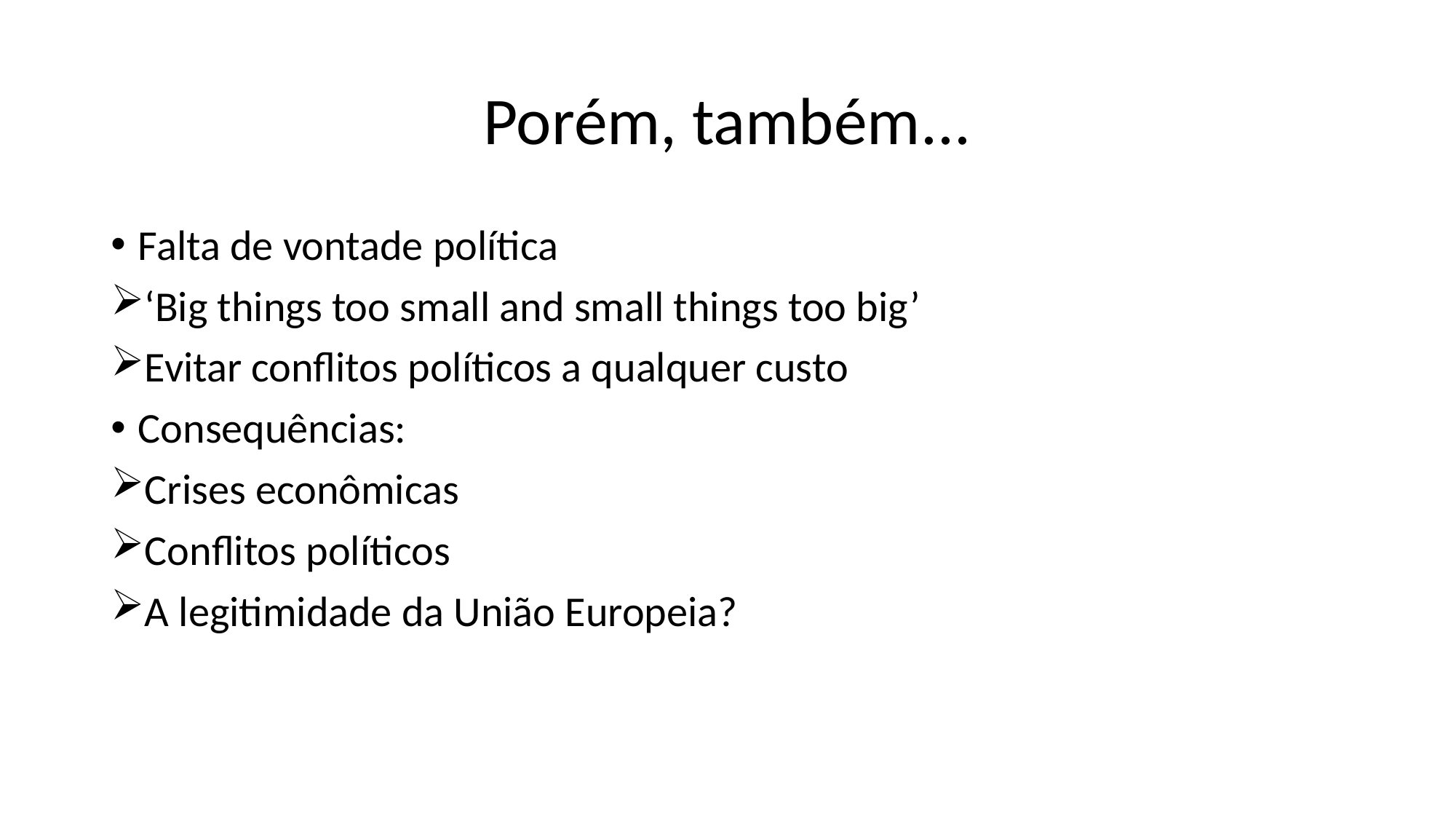

# Porém, também...
Falta de vontade política
‘Big things too small and small things too big’
Evitar conflitos políticos a qualquer custo
Consequências:
Crises econômicas
Conflitos políticos
A legitimidade da União Europeia?